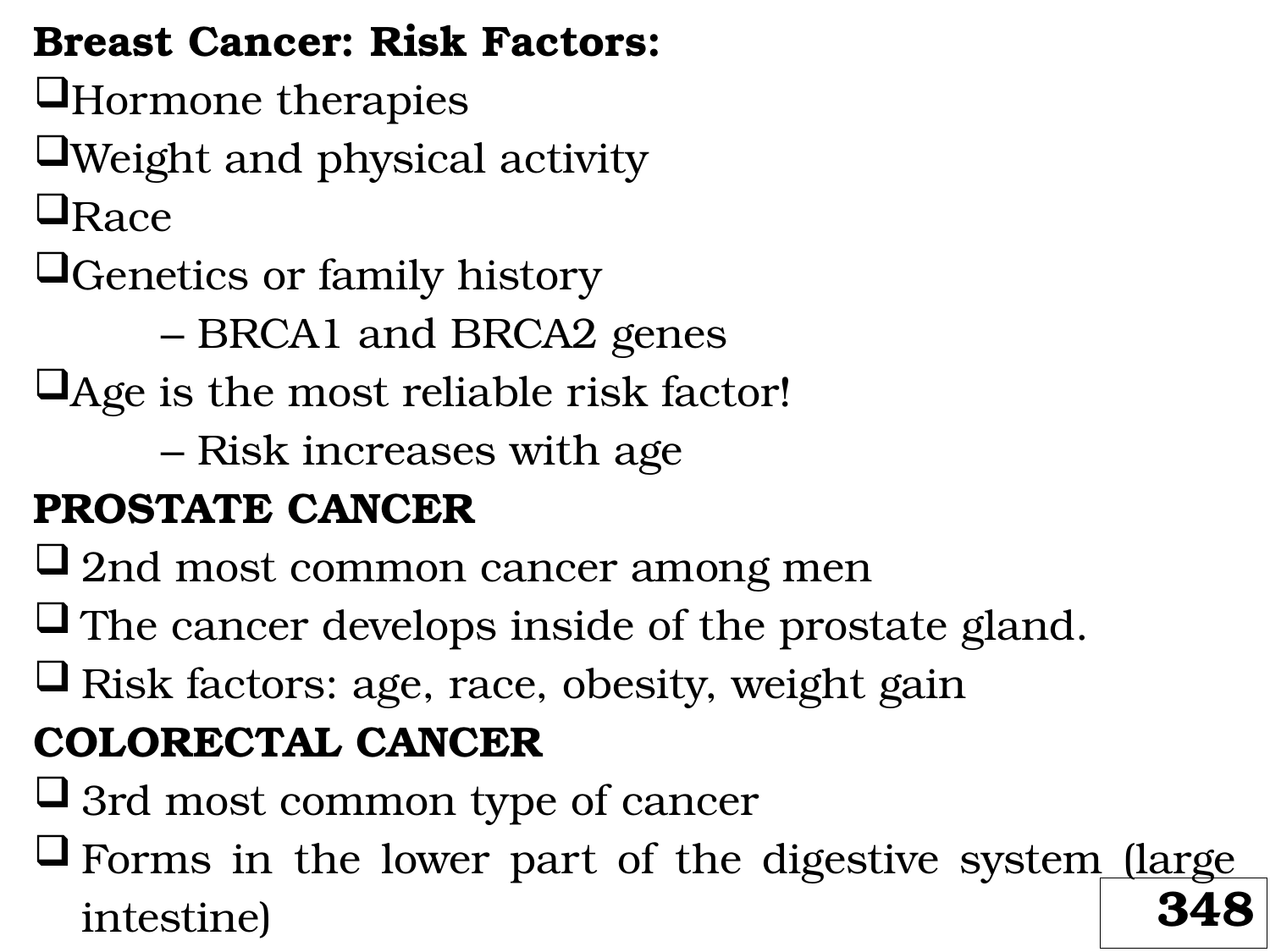

Breast Cancer: Risk Factors:
Hormone therapies
Weight and physical activity
Race
Genetics or family history
	‒ BRCA1 and BRCA2 genes
Age is the most reliable risk factor!
	‒ Risk increases with age
PROSTATE CANCER
2nd most common cancer among men
The cancer develops inside of the prostate gland.
Risk factors: age, race, obesity, weight gain
COLORECTAL CANCER
3rd most common type of cancer
Forms in the lower part of the digestive system (large intestine)
348